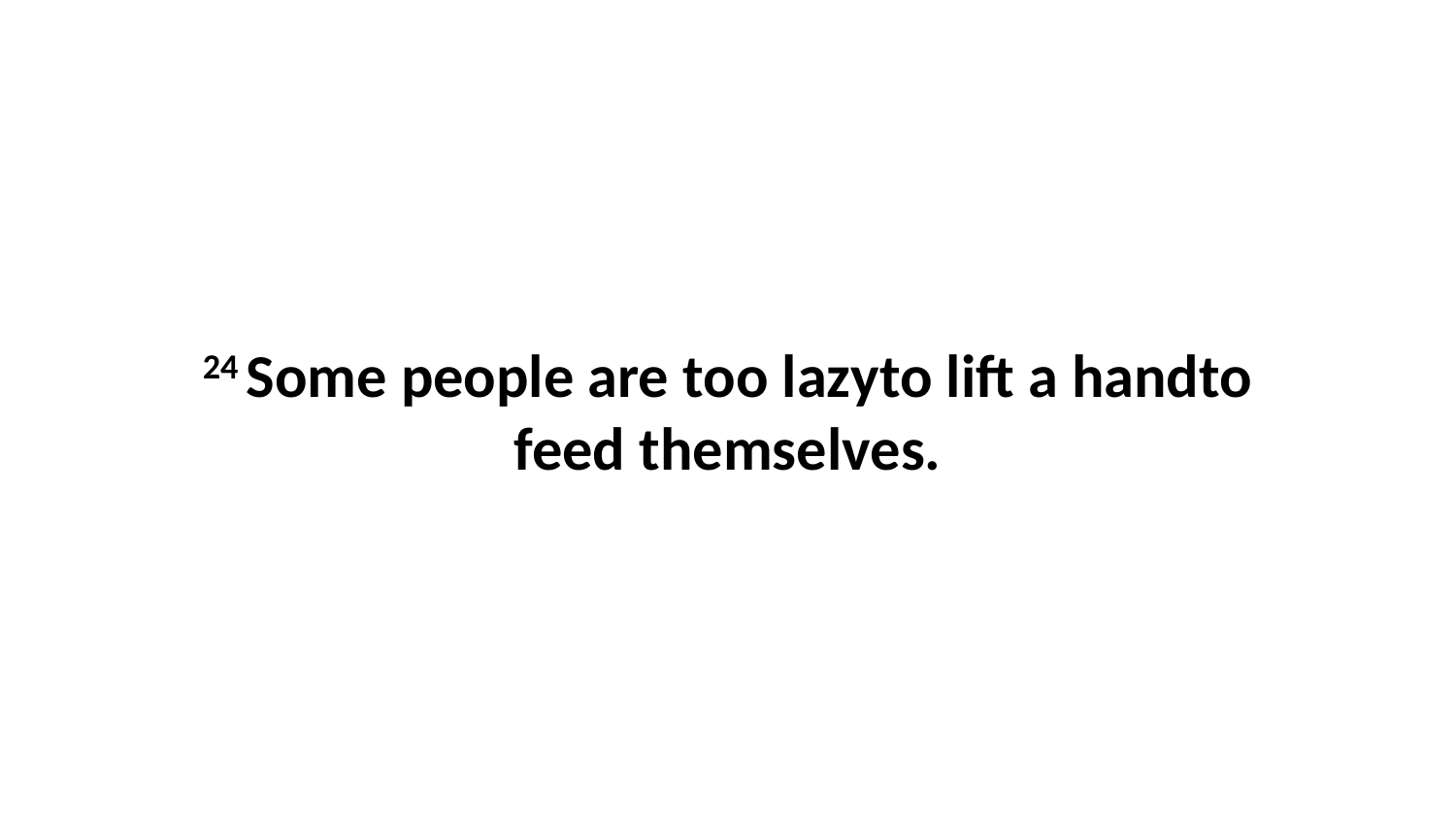

24 Some people are too lazyto lift a handto feed themselves.